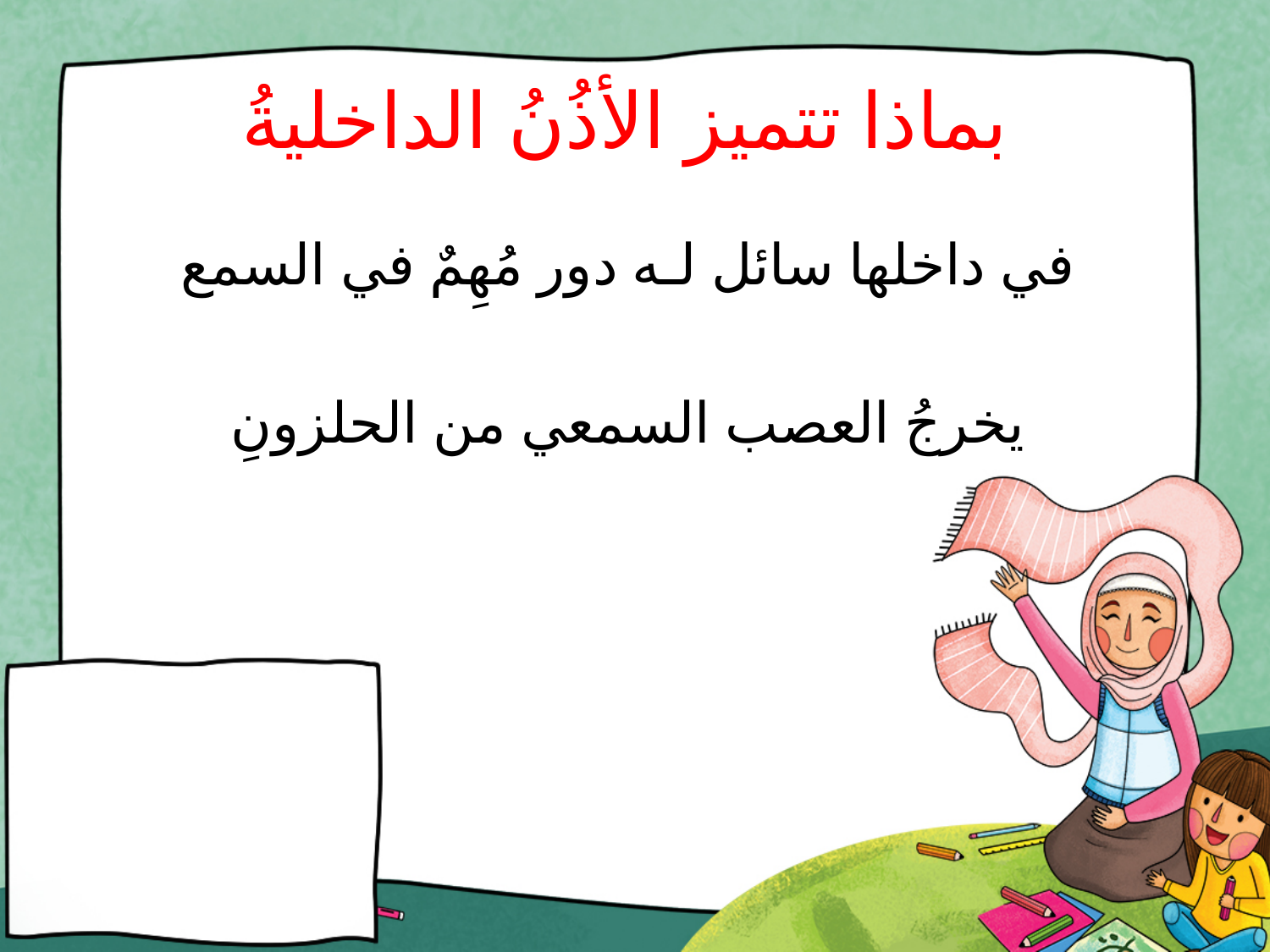

# بماذا تتميز الأذُنُ الداخليةُ
في داخلها سائل لـه دور مُهِمٌ في السمع

يخرجُ العصب السمعي من الحلزونِ